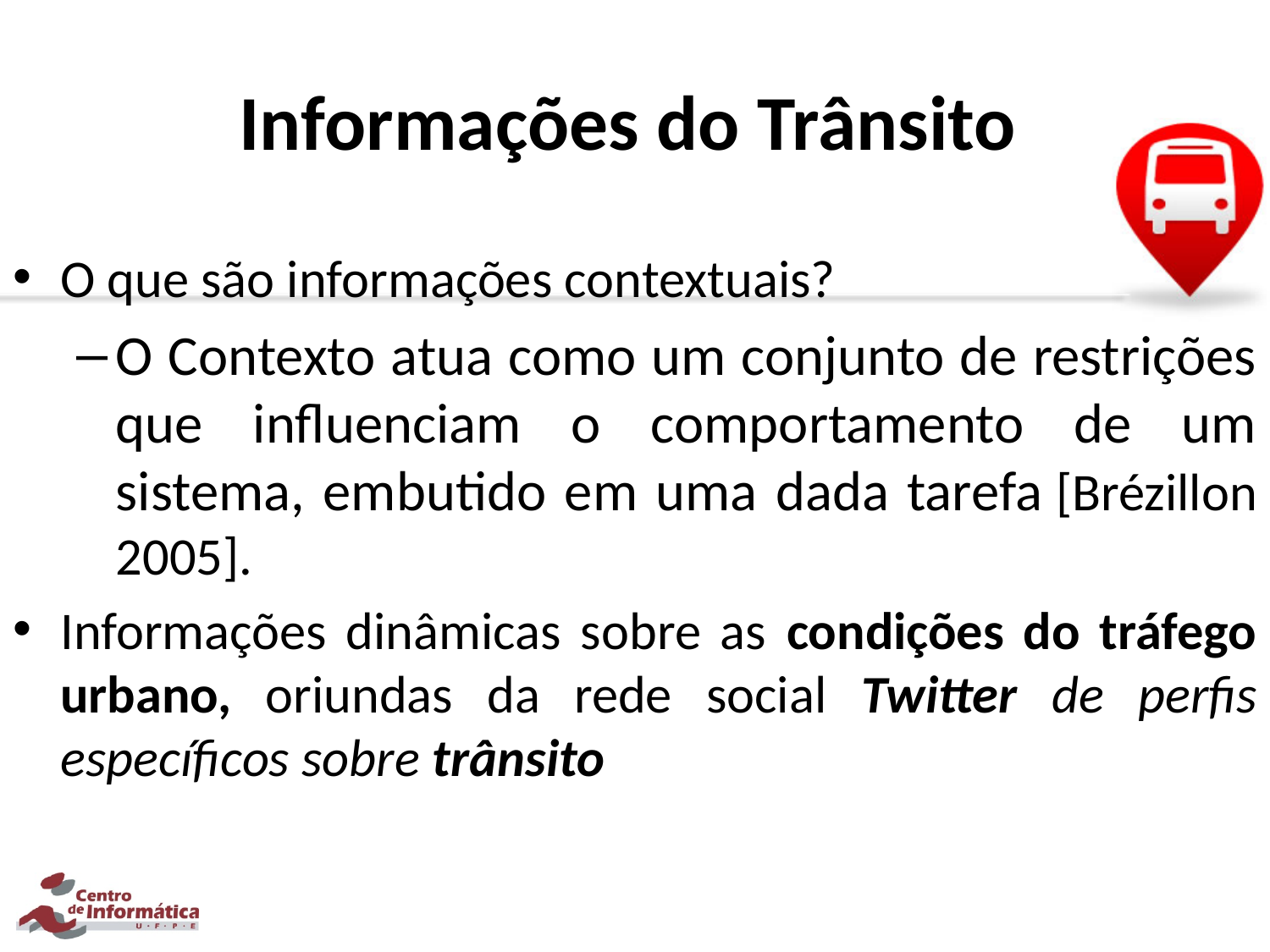

# Informações do Trânsito
O que são informações contextuais?
O Contexto atua como um conjunto de restrições que influenciam o comportamento de um sistema, embutido em uma dada tarefa [Brézillon 2005].
Informações dinâmicas sobre as condições do tráfego urbano, oriundas da rede social Twitter de perfis específicos sobre trânsito